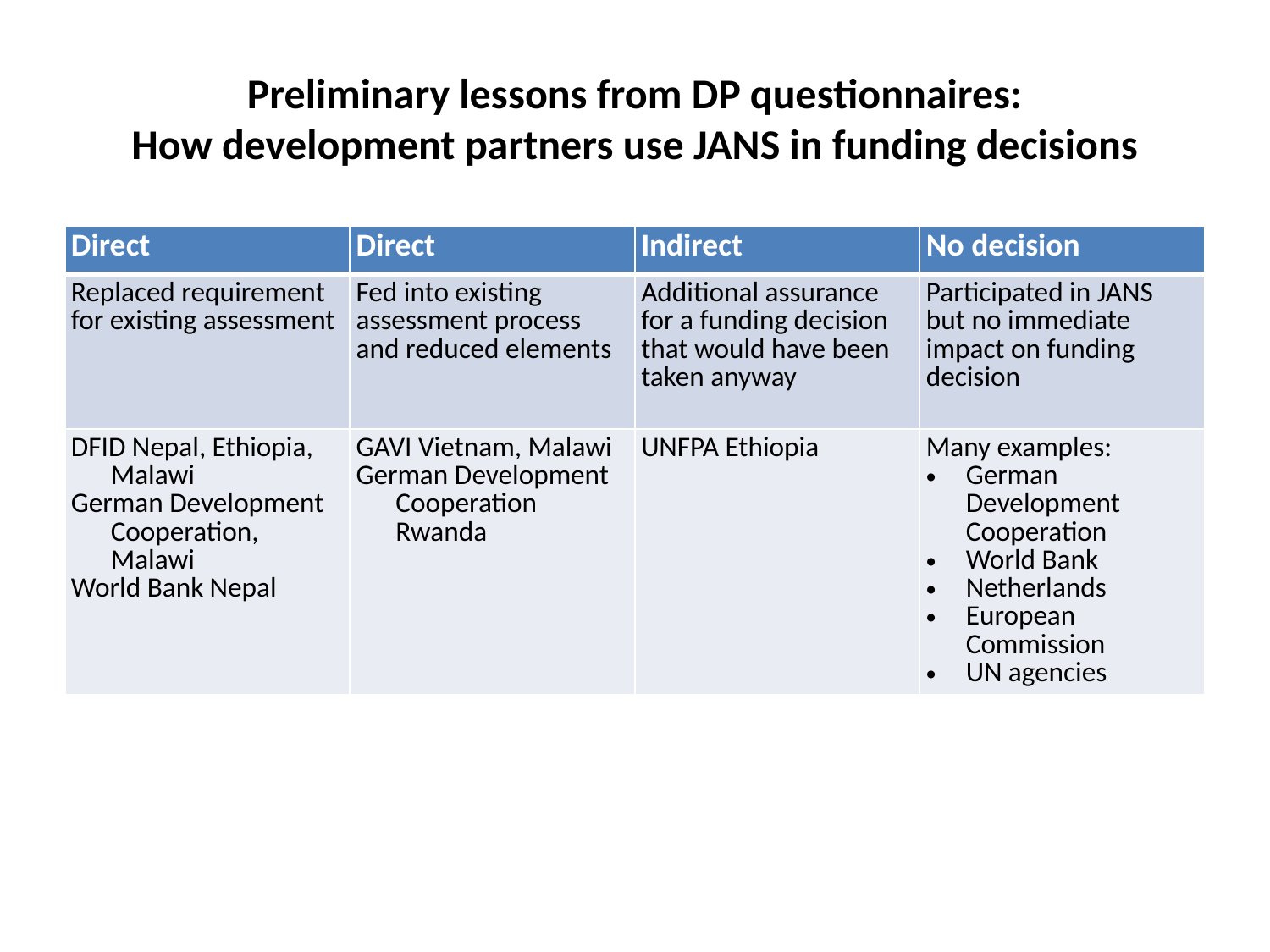

# Preliminary lessons from DP questionnaires: How development partners use JANS in funding decisions
| Direct | Direct | Indirect | No decision |
| --- | --- | --- | --- |
| Replaced requirement for existing assessment | Fed into existing assessment process and reduced elements | Additional assurance for a funding decision that would have been taken anyway | Participated in JANS but no immediate impact on funding decision |
| DFID Nepal, Ethiopia, Malawi German Development Cooperation, Malawi World Bank Nepal | GAVI Vietnam, Malawi German Development Cooperation Rwanda | UNFPA Ethiopia | Many examples: German Development Cooperation World Bank Netherlands European Commission UN agencies |